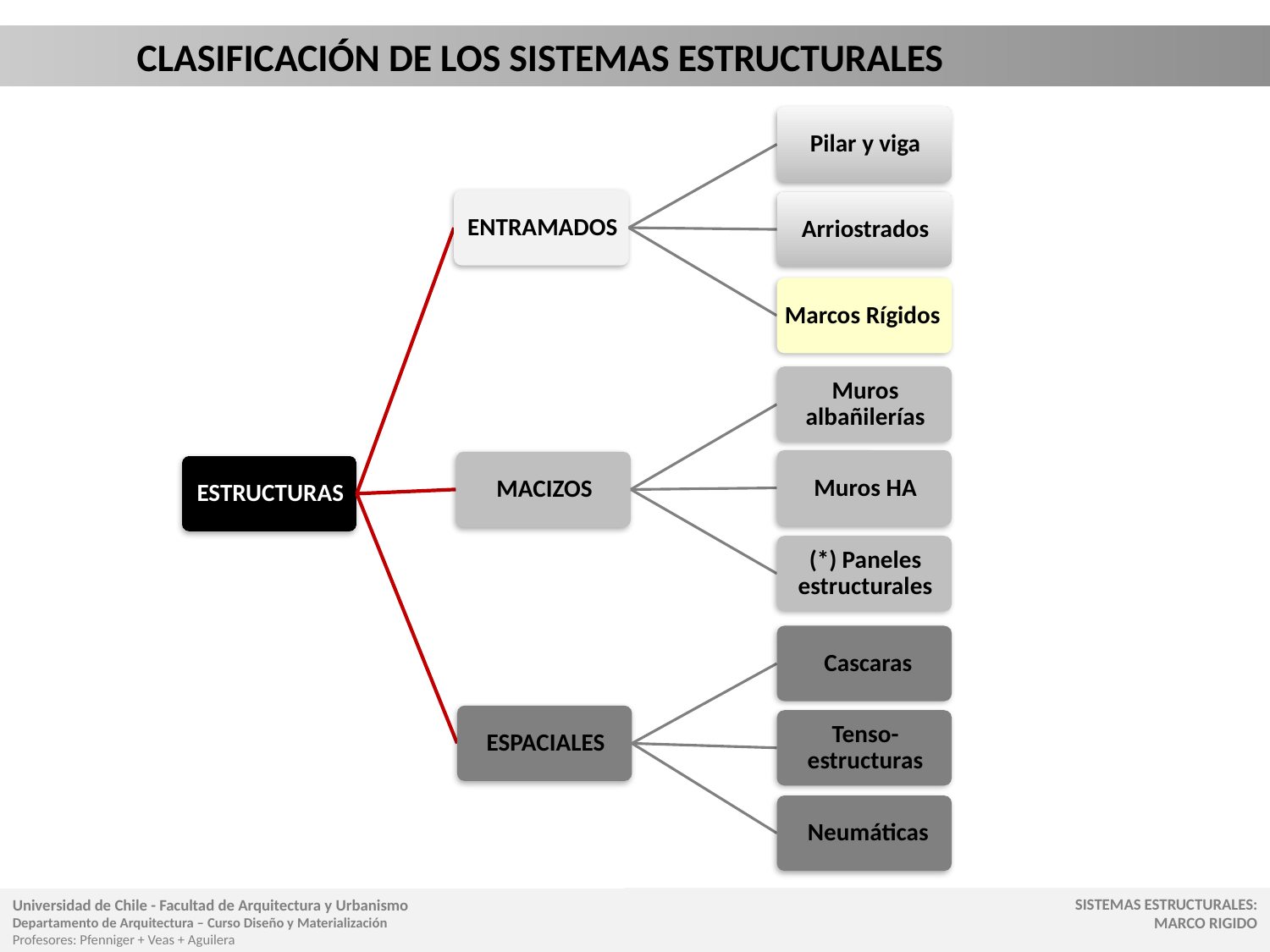

CLASIFICACIÓN DE LOS SISTEMAS ESTRUCTURALES
ESTRUCTURAS

ENTRAMADOS

Pilar y viga

Arriostrados

Marcos Rígidos

MACIZOS

Muros albañilerías

(*) Paneles estructurales

Muros HA

ESPACIALES

 Cascaras

Tenso-estructuras

 Neumáticas